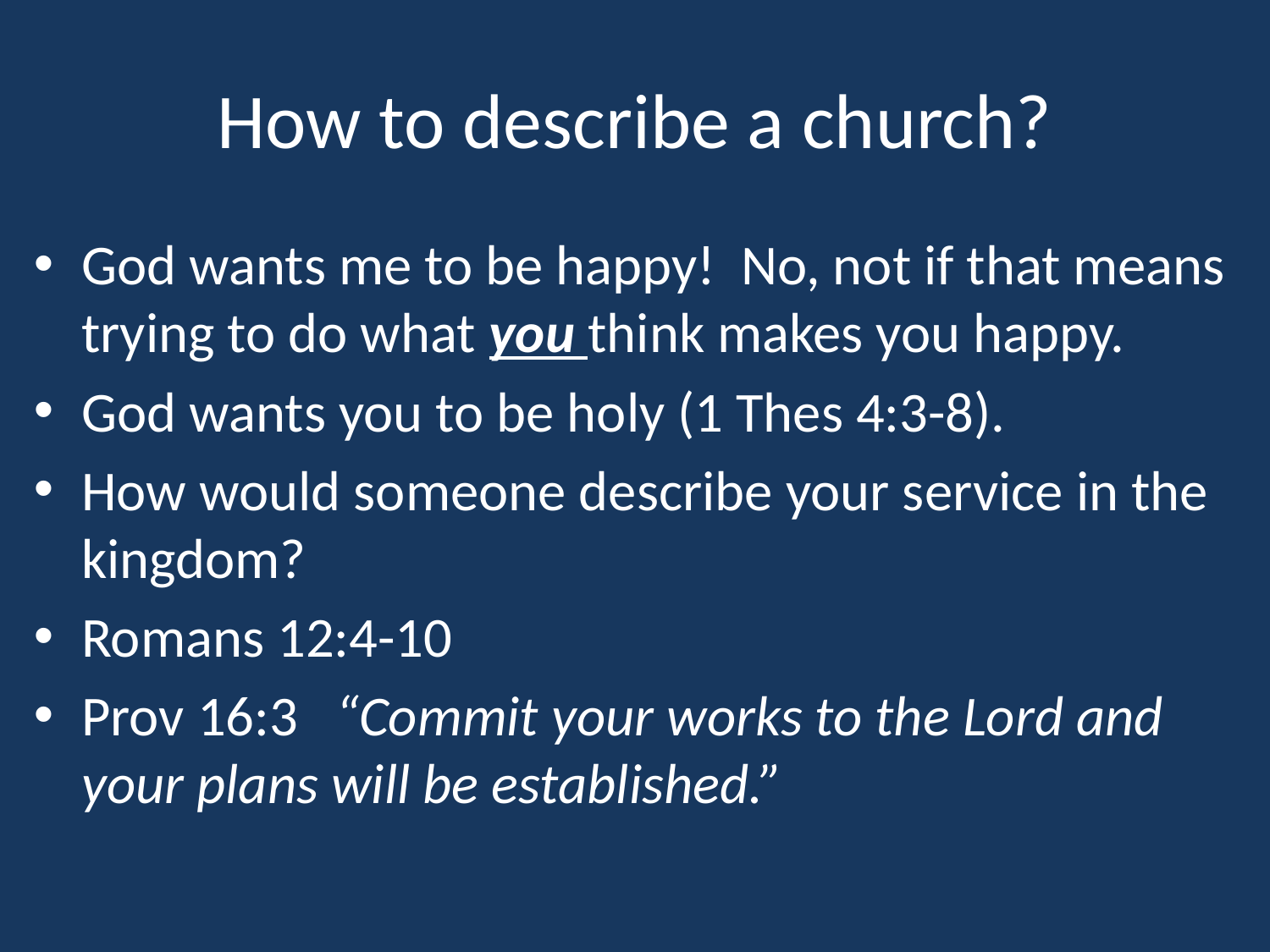

# How to describe a church?
God wants me to be happy!  No, not if that means trying to do what you think makes you happy.
God wants you to be holy (1 Thes 4:3-8).
How would someone describe your service in the kingdom?
Romans 12:4-10
Prov 16:3	“Commit your works to the Lord and your plans will be established.”